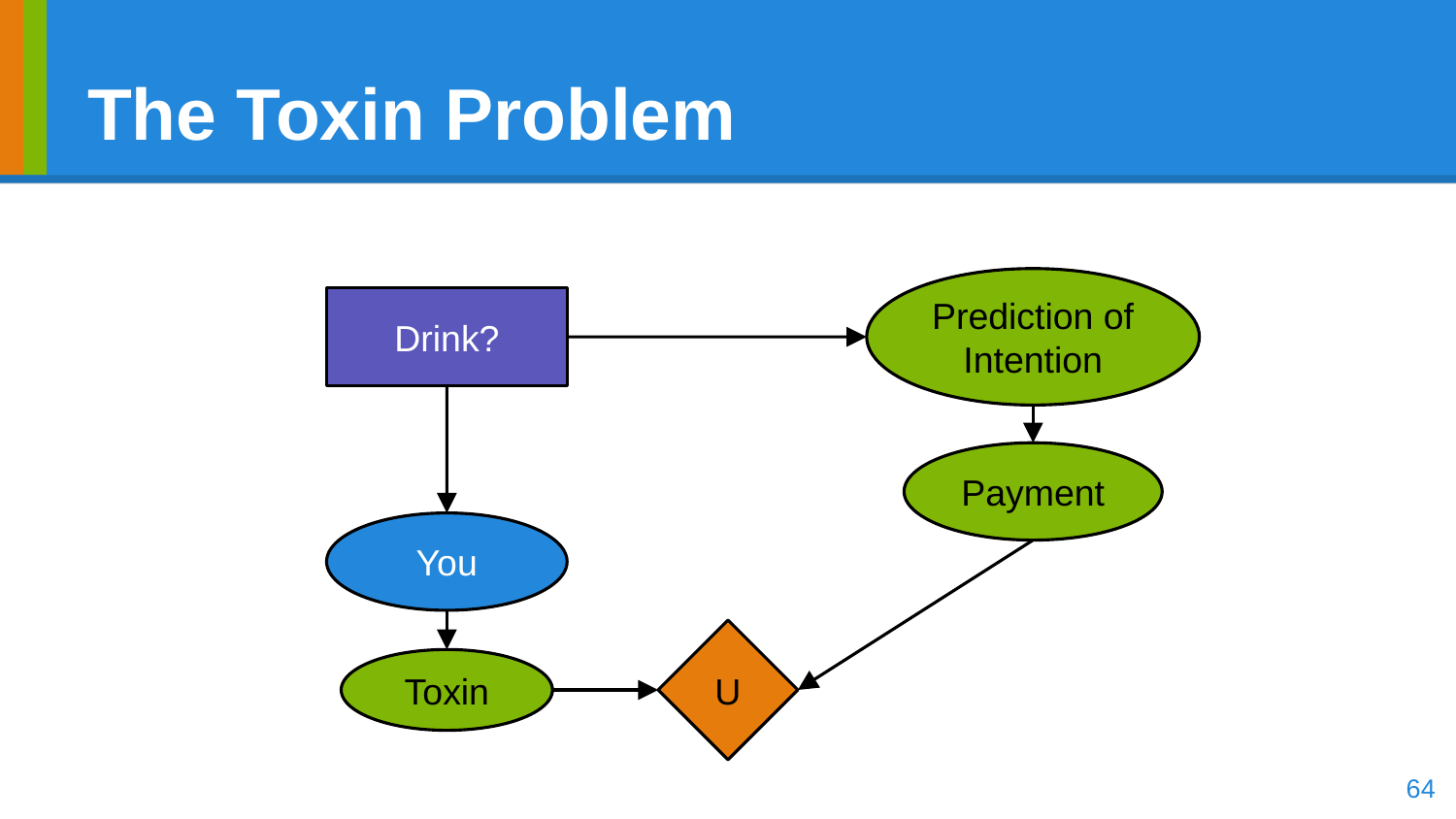

# The Toxin Problem
Prediction of Intention
Drink?
Payment
You
U
Toxin
64